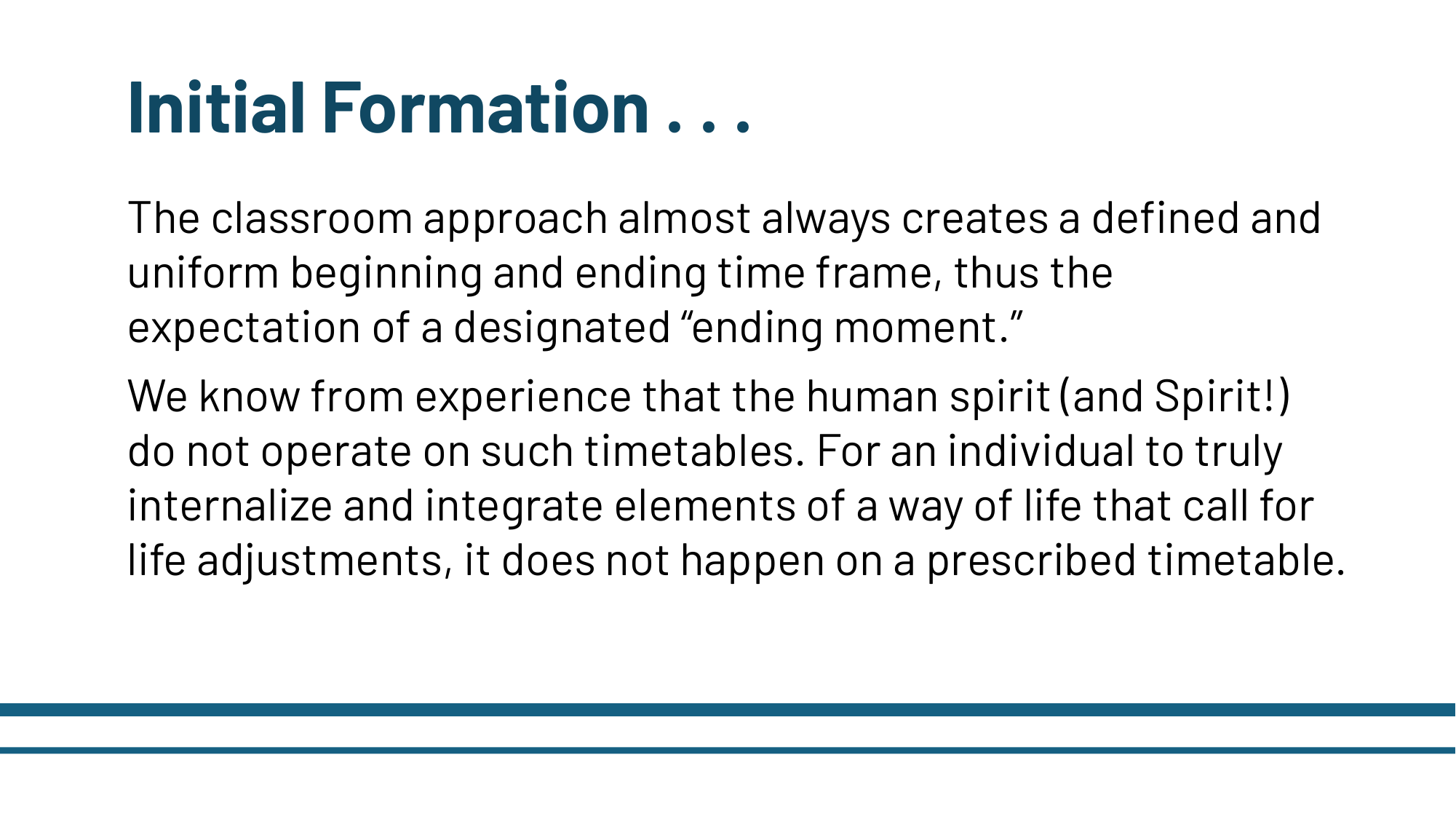

Initial Formation . . .
The classroom approach almost always creates a defined and uniform beginning and ending time frame, thus the expectation of a designated “ending moment.”

We know from experience that the human spirit (and Spirit!)
do not operate on such timetables. For an individual to truly internalize and integrate elements of a way of life that call for life adjustments, it does not happen on a prescribed timetable.